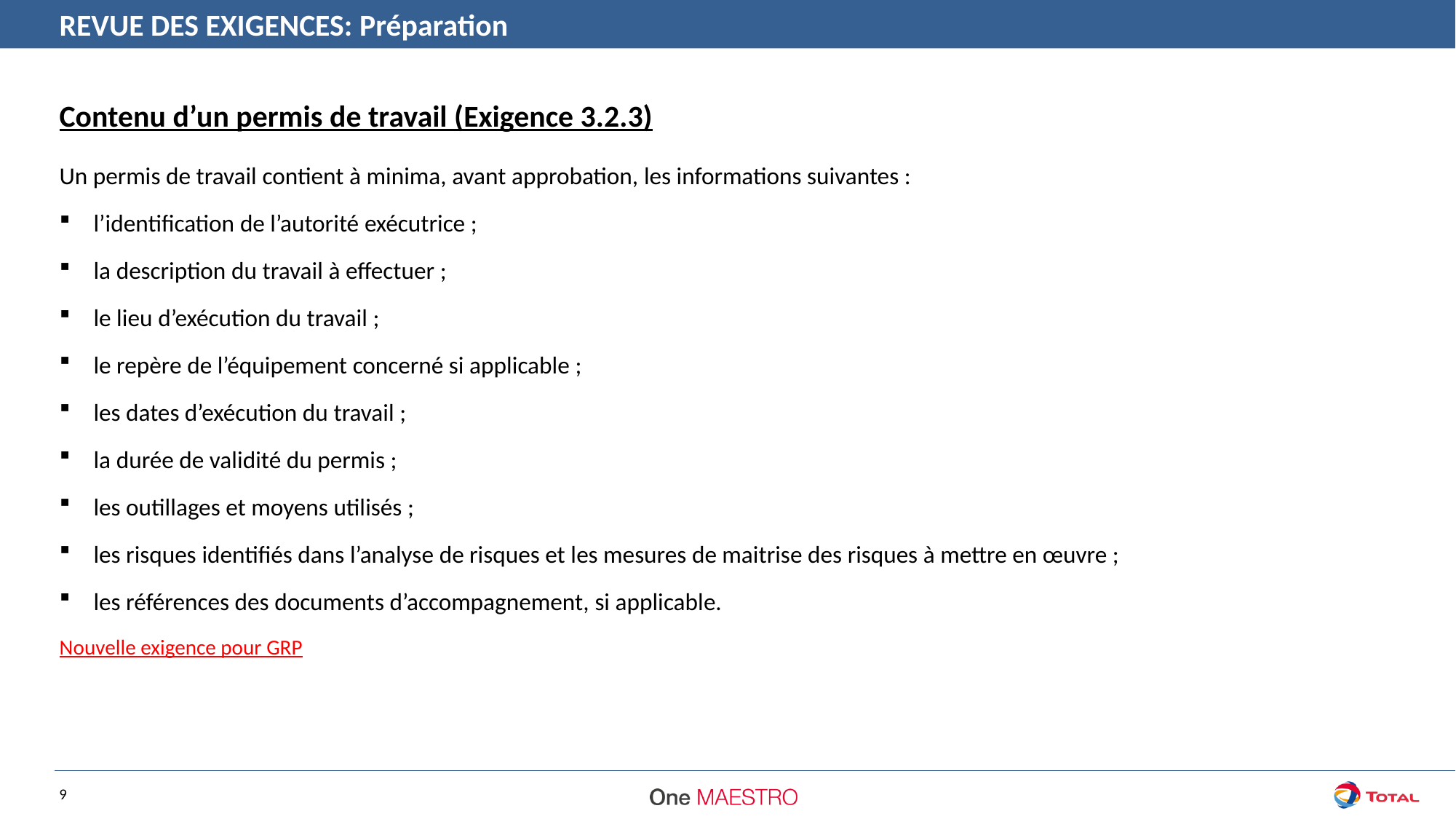

REVUE DES EXIGENCES: Préparation
Contenu d’un permis de travail (Exigence 3.2.3)
Un permis de travail contient à minima, avant approbation, les informations suivantes :
l’identification de l’autorité exécutrice ;
la description du travail à effectuer ;
le lieu d’exécution du travail ;
le repère de l’équipement concerné si applicable ;
les dates d’exécution du travail ;
la durée de validité du permis ;
les outillages et moyens utilisés ;
les risques identifiés dans l’analyse de risques et les mesures de maitrise des risques à mettre en œuvre ;
les références des documents d’accompagnement, si applicable.
Nouvelle exigence pour GRP